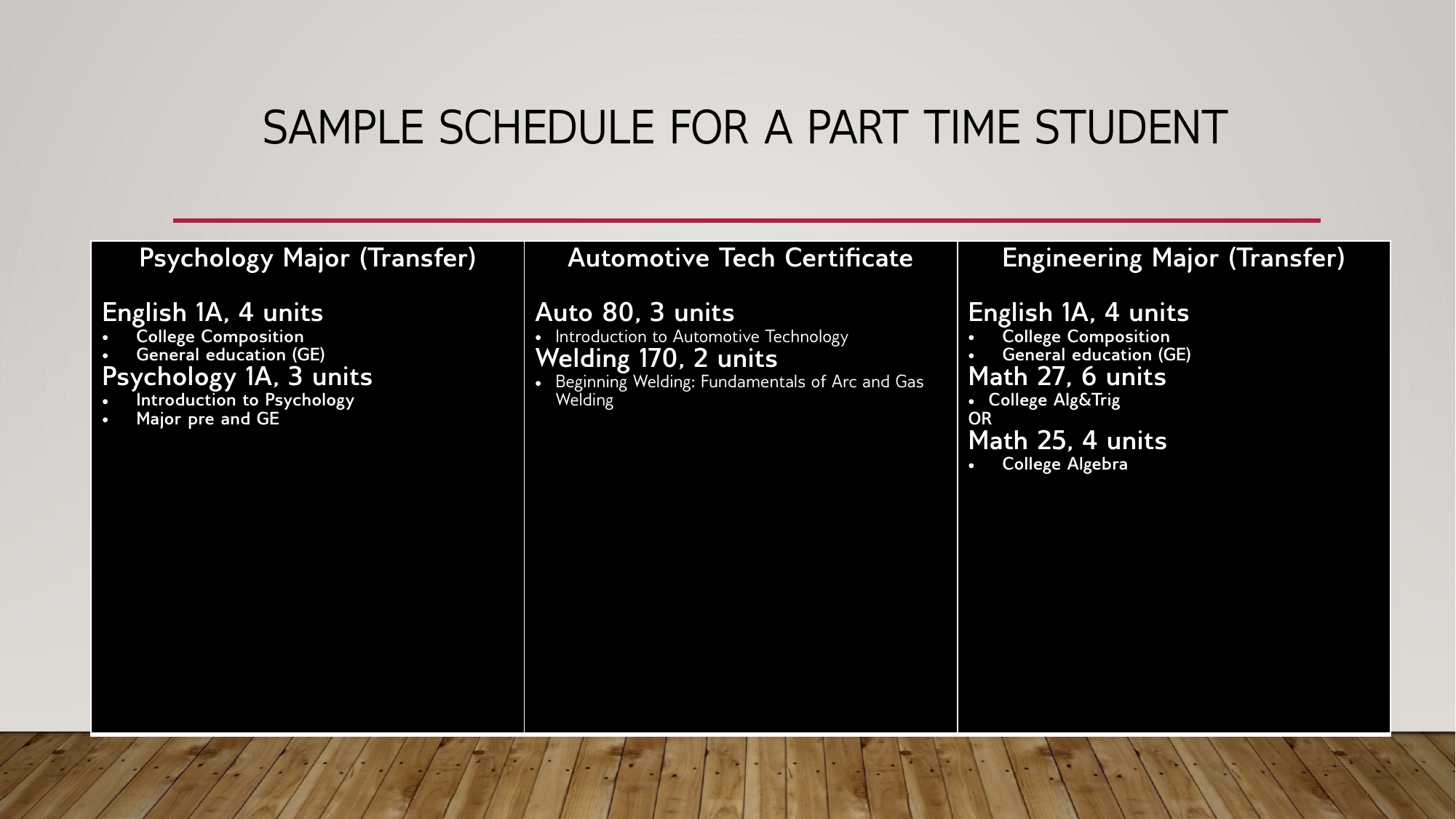

# Sample Schedule for a part time student
| Psychology Major (Transfer) English 1A, 4 units College Composition General education (GE) Psychology 1A, 3 units Introduction to Psychology Major pre and GE | Automotive Tech Certificate Auto 80, 3 units Introduction to Automotive Technology Welding 170, 2 units Beginning Welding: Fundamentals of Arc and Gas Welding | Engineering Major (Transfer) English 1A, 4 units College Composition General education (GE) Math 27, 6 units College Alg&Trig OR Math 25, 4 units College Algebra |
| --- | --- | --- |